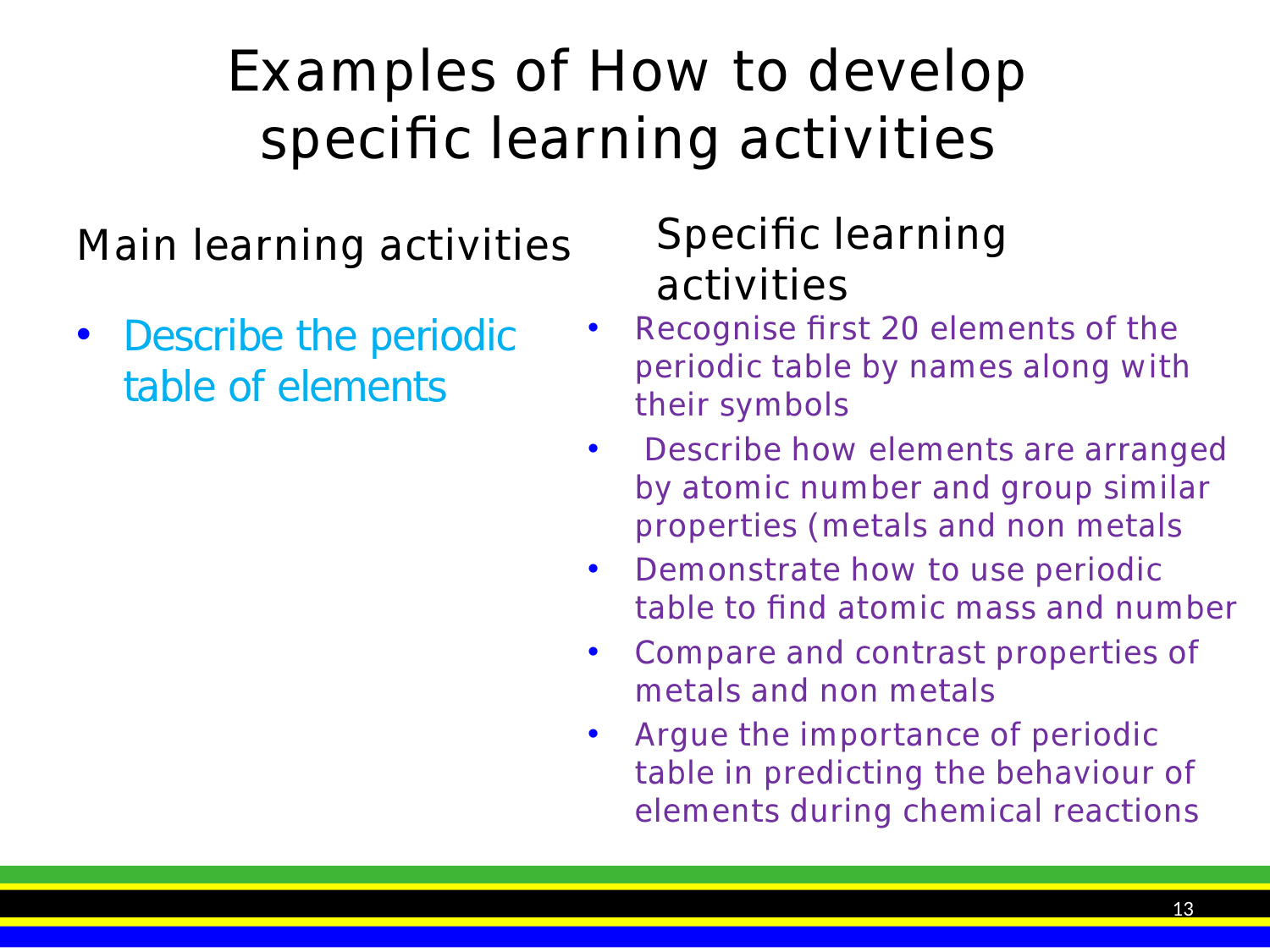

# Examples of How to develop specific learning activities
Main learning activities
Specific learning activities
Describe the periodic table of elements
Recognise first 20 elements of the periodic table by names along with their symbols
 Describe how elements are arranged by atomic number and group similar properties (metals and non metals
Demonstrate how to use periodic table to find atomic mass and number
Compare and contrast properties of metals and non metals
Argue the importance of periodic table in predicting the behaviour of elements during chemical reactions
13